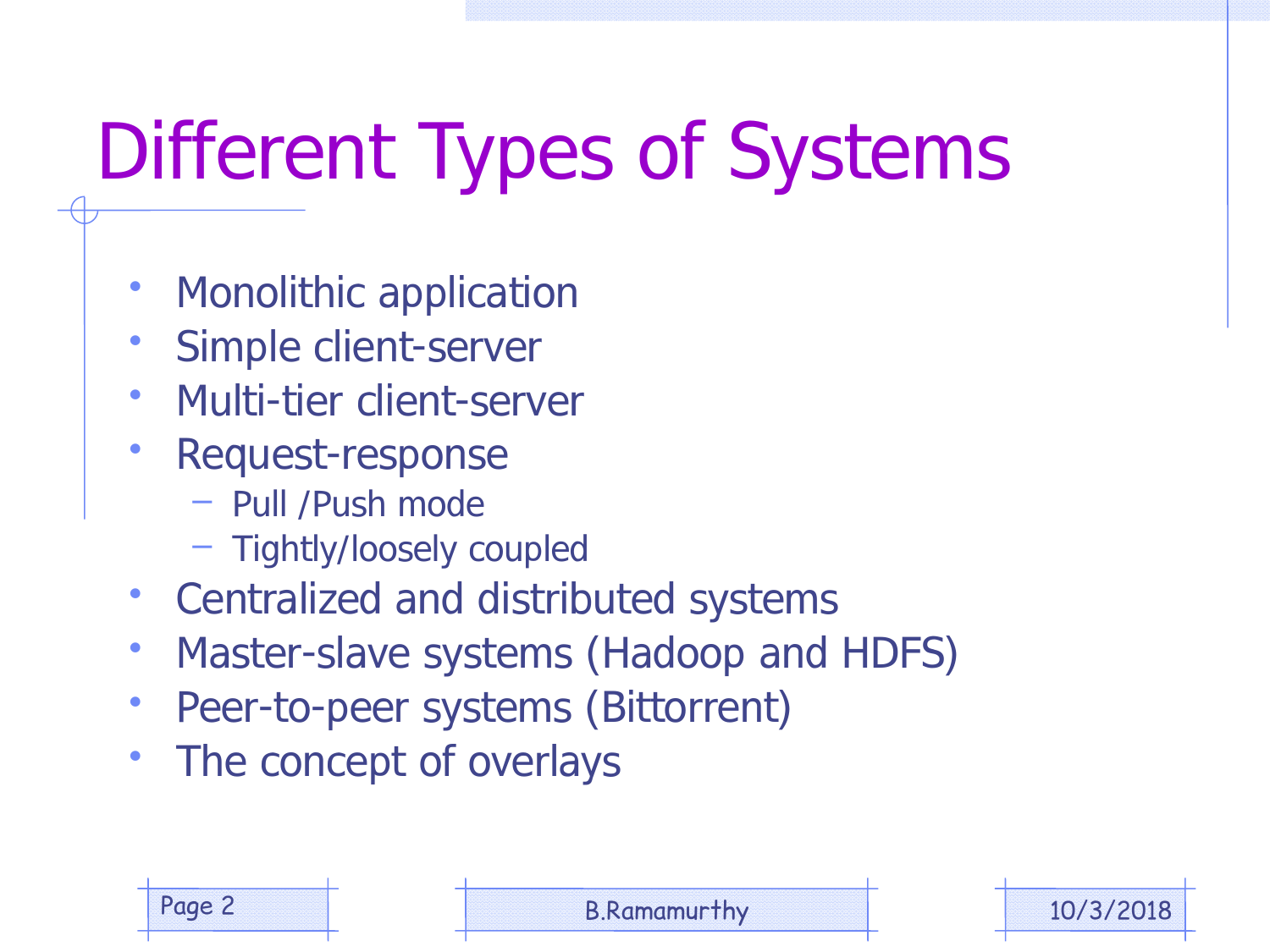

# Different Types of Systems
Monolithic application
Simple client-server
Multi-tier client-server
Request-response
Pull /Push mode
Tightly/loosely coupled
Centralized and distributed systems
Master-slave systems (Hadoop and HDFS)
Peer-to-peer systems (Bittorrent)
The concept of overlays
Page 2
B.Ramamurthy
10/3/2018